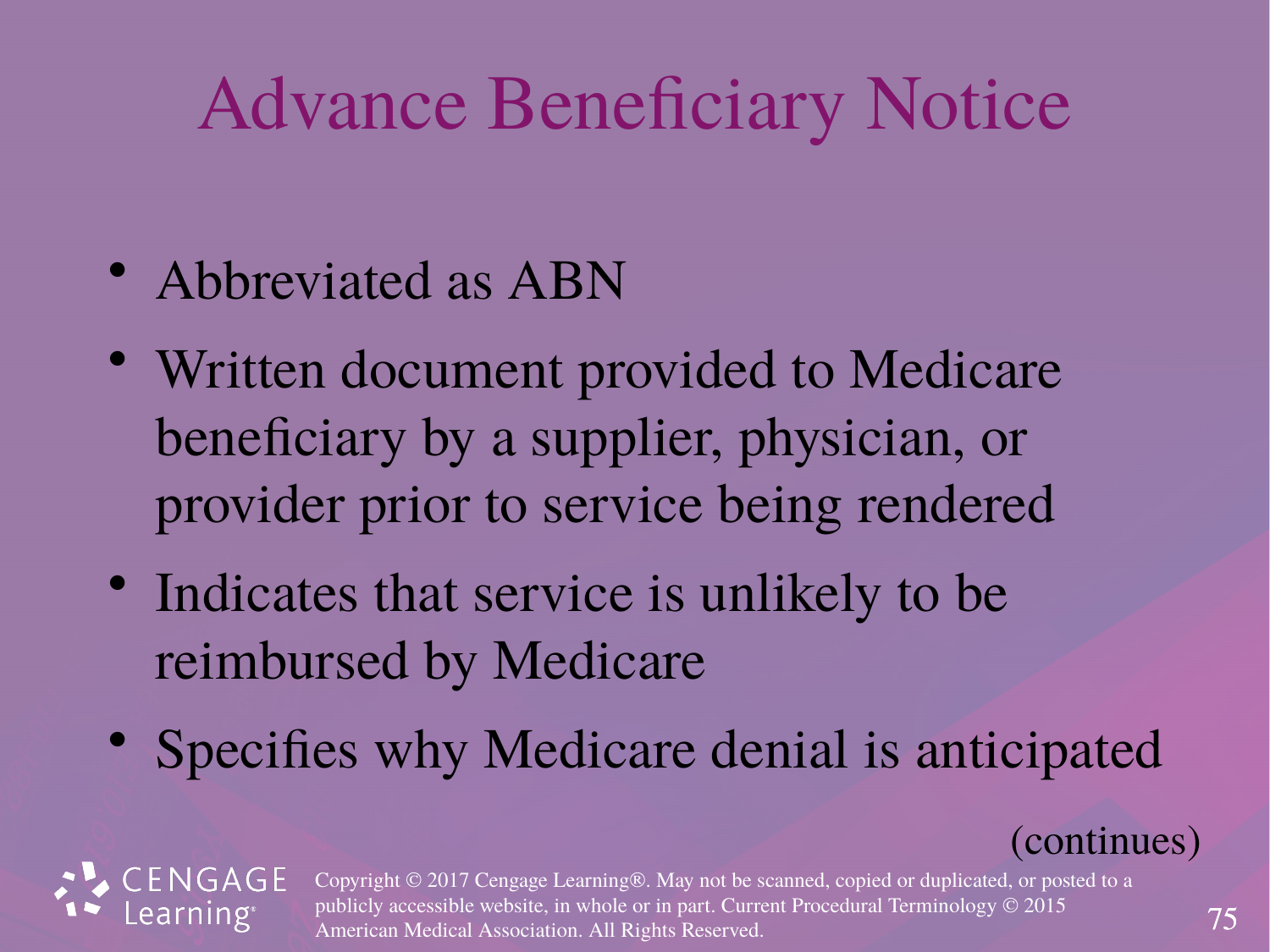

# Advance Beneficiary Notice
Abbreviated as ABN
Written document provided to Medicare beneficiary by a supplier, physician, or provider prior to service being rendered
Indicates that service is unlikely to be reimbursed by Medicare
Specifies why Medicare denial is anticipated
(continues)